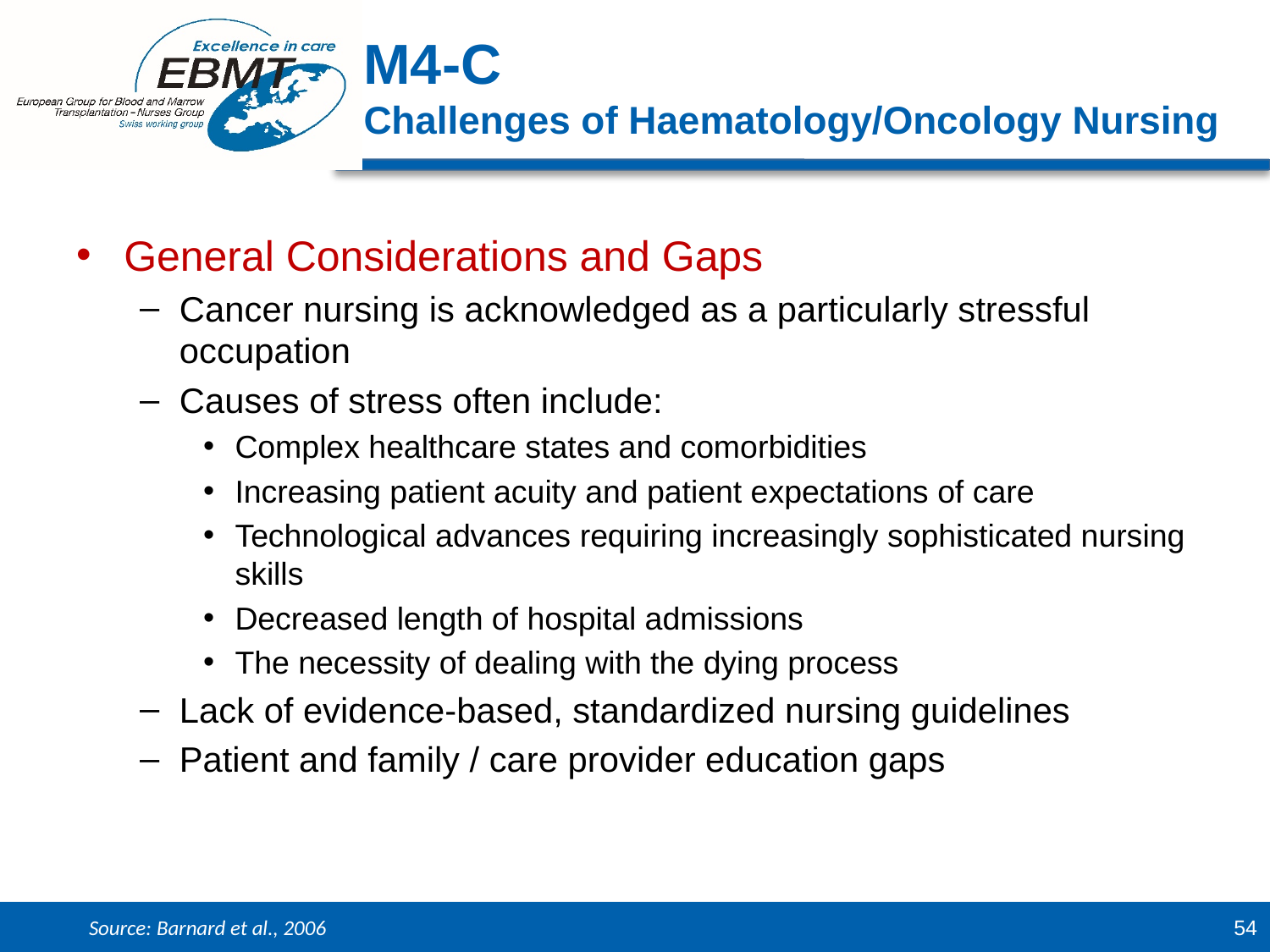

M4-C
Challenges of Haematology/Oncology Nursing
General Considerations and Gaps
Cancer nursing is acknowledged as a particularly stressful occupation
Causes of stress often include:
Complex healthcare states and comorbidities
Increasing patient acuity and patient expectations of care
Technological advances requiring increasingly sophisticated nursing skills
Decreased length of hospital admissions
The necessity of dealing with the dying process
Lack of evidence-based, standardized nursing guidelines
Patient and family / care provider education gaps
Source: Barnard et al., 2006